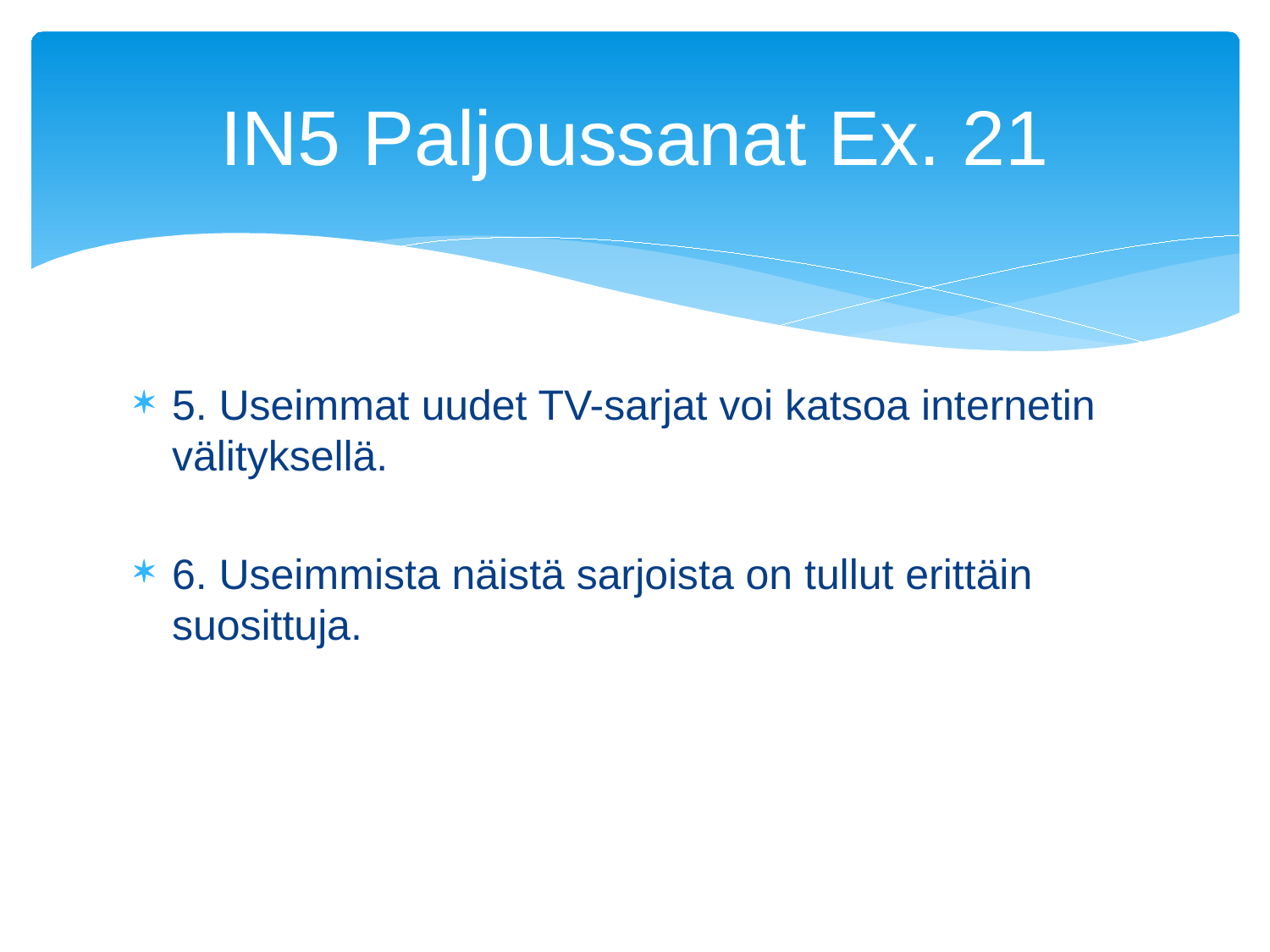

# IN5 Paljoussanat Ex. 21
5. Useimmat uudet TV-sarjat voi katsoa internetin välityksellä.

6. Useimmista näistä sarjoista on tullut erittäin suosittuja.